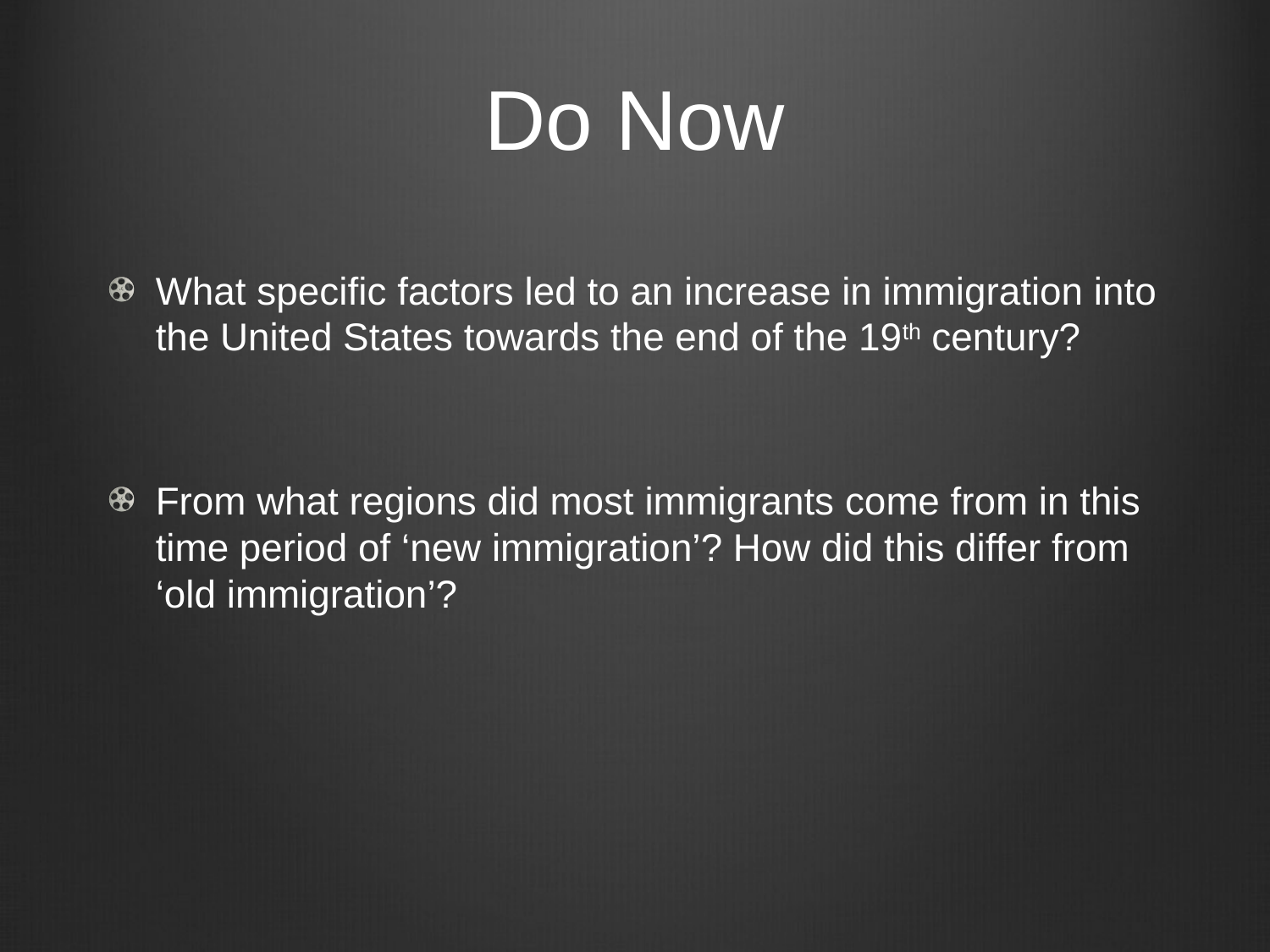

# Do Now
What specific factors led to an increase in immigration into the United States towards the end of the 19th century?

From what regions did most immigrants come from in this time period of ‘new immigration’? How did this differ from ‘old immigration’?